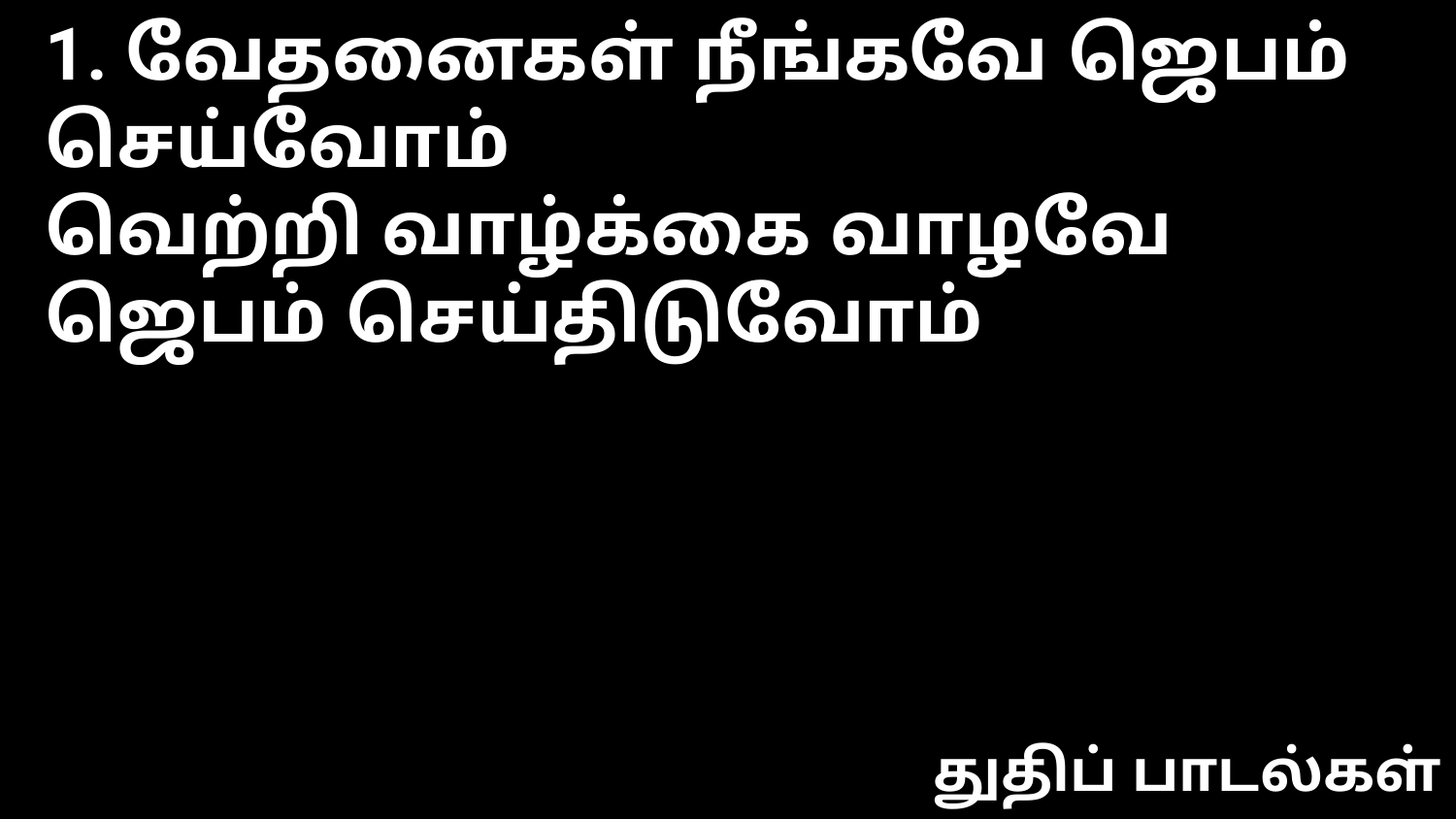

1. வேதனைகள் நீங்கவே ஜெபம் செய்வோம்
வெற்றி வாழ்க்கை வாழவே ஜெபம் செய்திடுவோம்

துதிப் பாடல்கள்